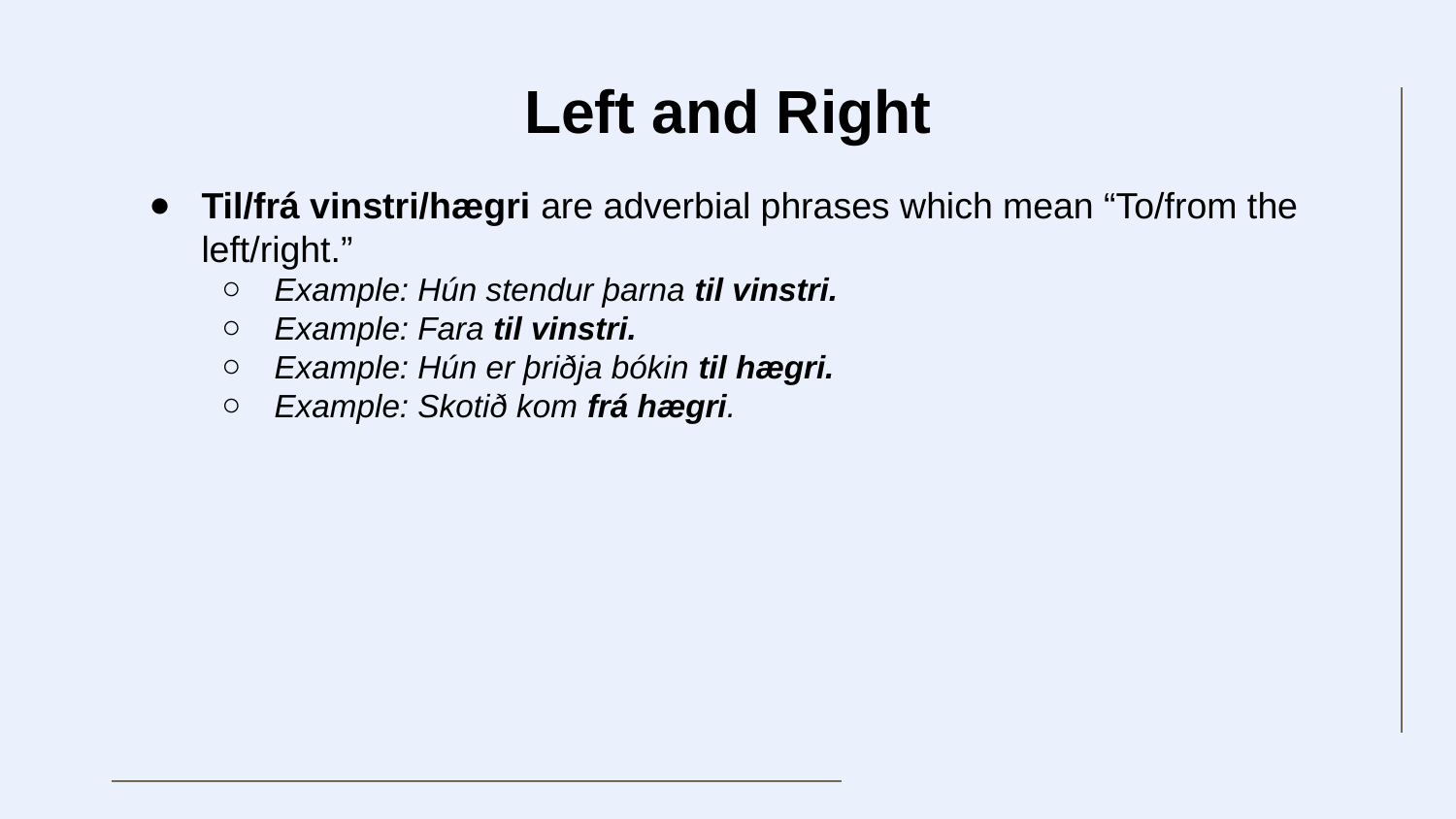

# Left and Right
Til/frá vinstri/hægri are adverbial phrases which mean “To/from the left/right.”
Example: Hún stendur þarna til vinstri.
Example: Fara til vinstri.
Example: Hún er þriðja bókin til hægri.
Example: Skotið kom frá hægri.